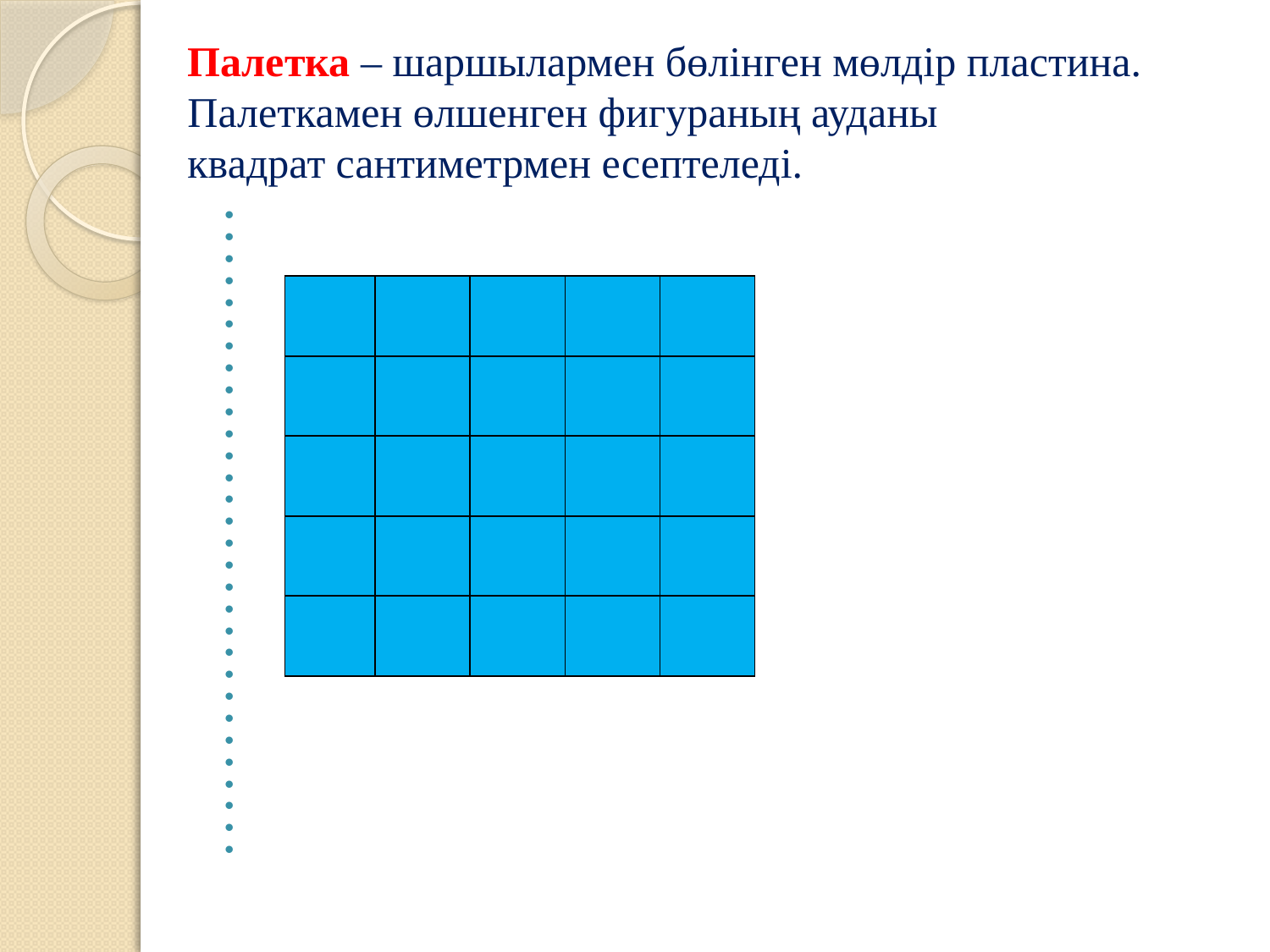

# Палетка – шаршылармен бөлінген мөлдір пластина. Палеткамен өлшенген фигураның ауданы квадрат сантиметрмен есептеледі.

|  |  |  |  |  |
| --- | --- | --- | --- | --- |
|  |  |  |  |  |
|  |  |  |  |  |
|  |  |  |  |  |
|  |  |  |  |  |